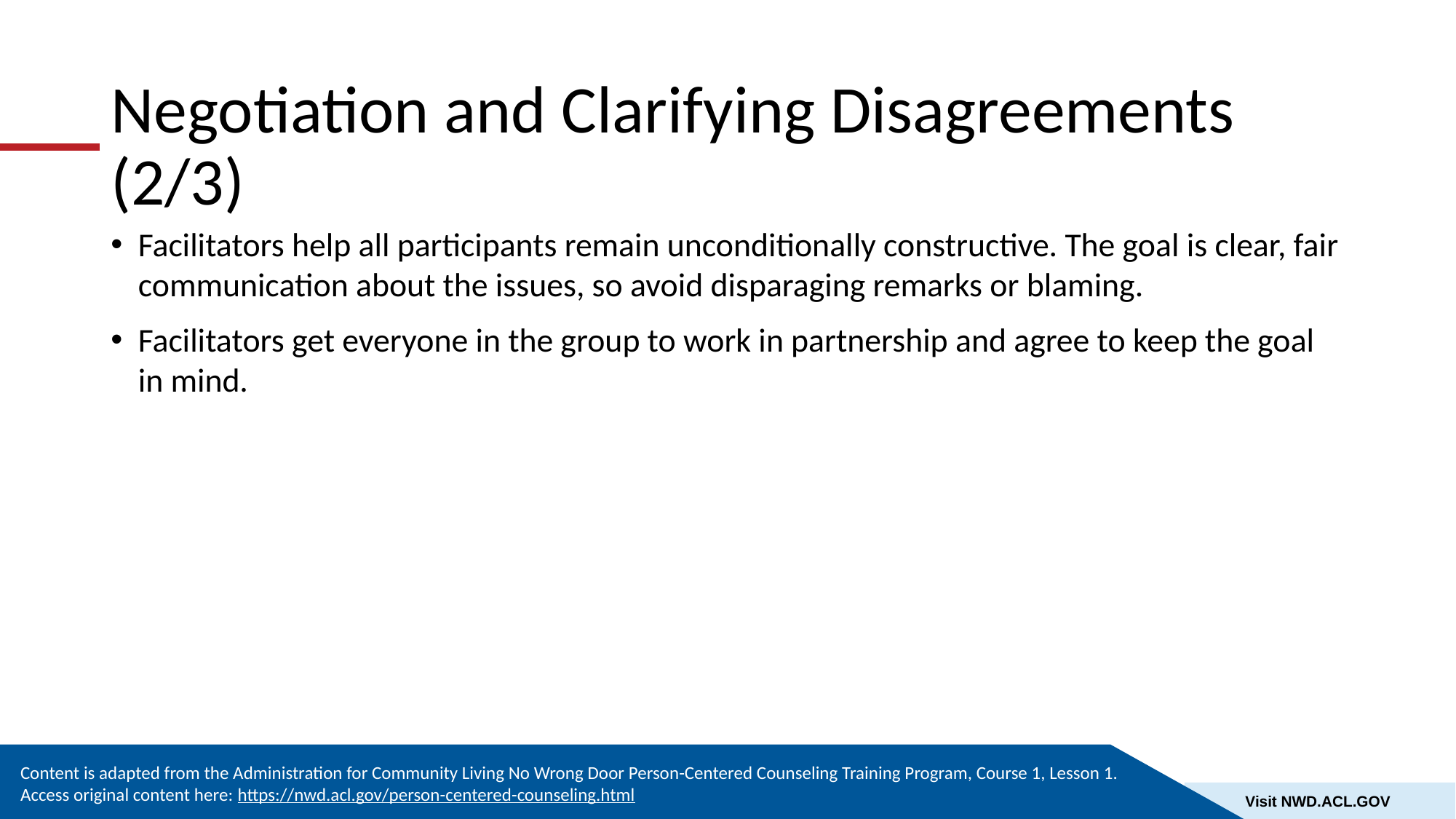

# Negotiation and Clarifying Disagreements (2/3)
Facilitators help all participants remain unconditionally constructive. The goal is clear, fair communication about the issues, so avoid disparaging remarks or blaming.
Facilitators get everyone in the group to work in partnership and agree to keep the goal in mind.